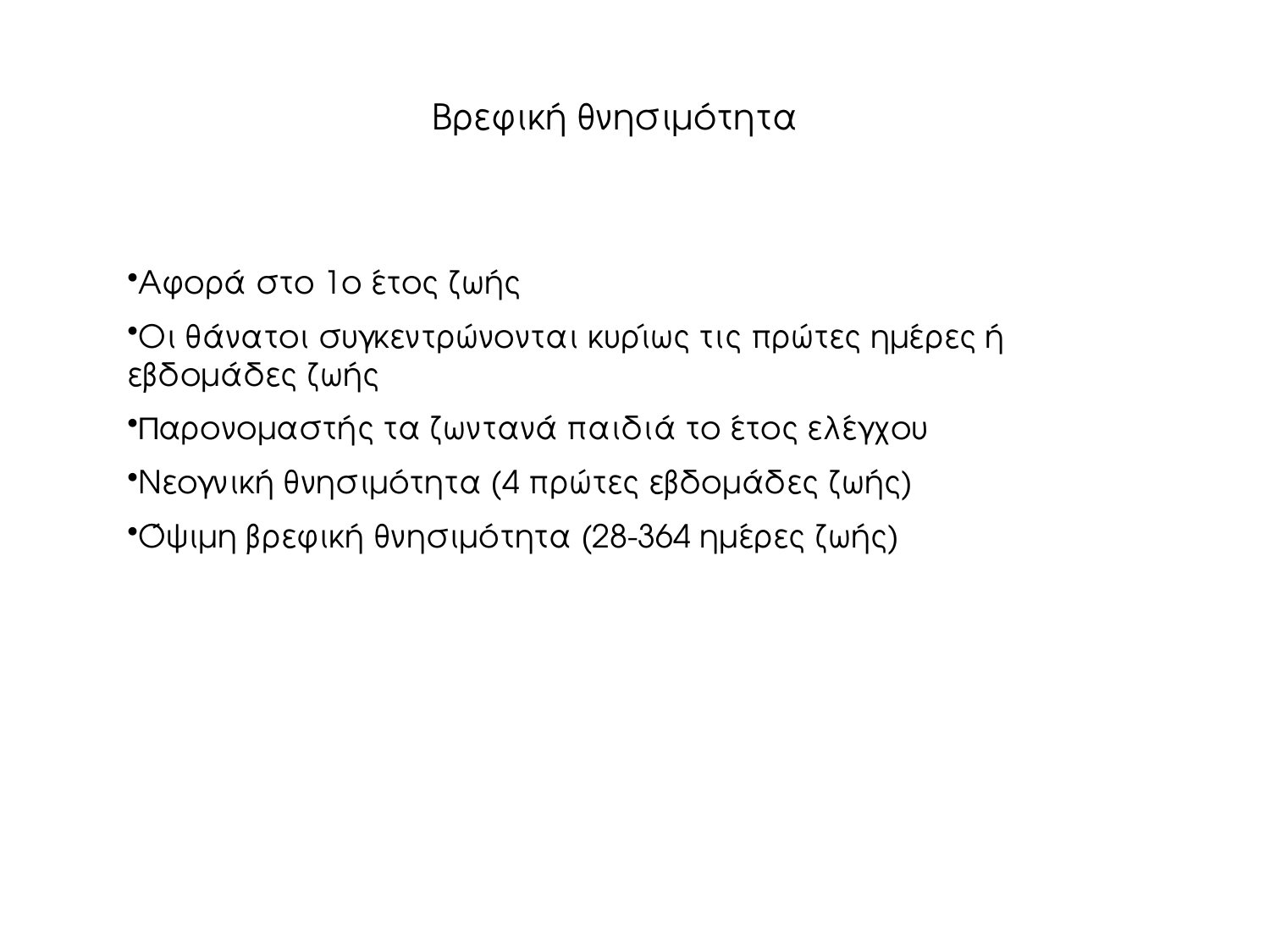

# Βρεφική θνησιμότητα
Αφορά στο 1ο έτος ζωής
Οι θάνατοι συγκεντρώνονται κυρίως τις πρώτες ημέρες ή εβδομάδες ζωής
Παρονομαστής τα ζωντανά παιδιά το έτος ελέγχου
Νεογνική θνησιμότητα (4 πρώτες εβδομάδες ζωής)
Όψιμη βρεφική θνησιμότητα (28-364 ημέρες ζωής)